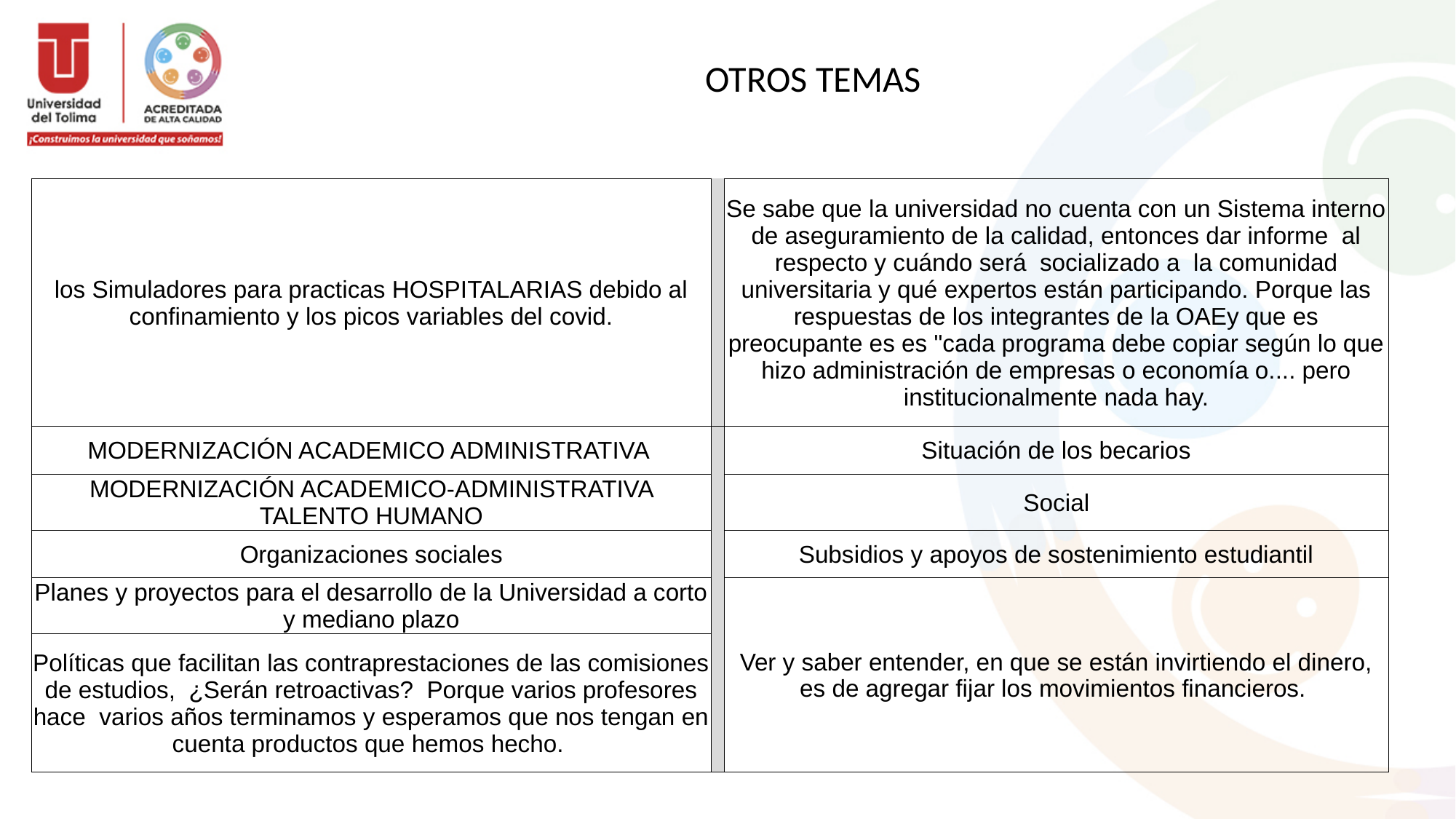

# OTROS TEMAS
| los Simuladores para practicas HOSPITALARIAS debido al confinamiento y los picos variables del covid. |  | Se sabe que la universidad no cuenta con un Sistema interno de aseguramiento de la calidad, entonces dar informe al respecto y cuándo será socializado a la comunidad universitaria y qué expertos están participando. Porque las respuestas de los integrantes de la OAEy que es preocupante es es "cada programa debe copiar según lo que hizo administración de empresas o economía o.... pero institucionalmente nada hay. |
| --- | --- | --- |
| MODERNIZACIÓN ACADEMICO ADMINISTRATIVA |  | Situación de los becarios |
| MODERNIZACIÓN ACADEMICO-ADMINISTRATIVA TALENTO HUMANO |  | Social |
| Organizaciones sociales |  | Subsidios y apoyos de sostenimiento estudiantil |
| Planes y proyectos para el desarrollo de la Universidad a corto y mediano plazo |  | Ver y saber entender, en que se están invirtiendo el dinero, es de agregar fijar los movimientos financieros. |
| Políticas que facilitan las contraprestaciones de las comisiones de estudios, ¿Serán retroactivas? Porque varios profesores hace varios años terminamos y esperamos que nos tengan en cuenta productos que hemos hecho. |  |  |